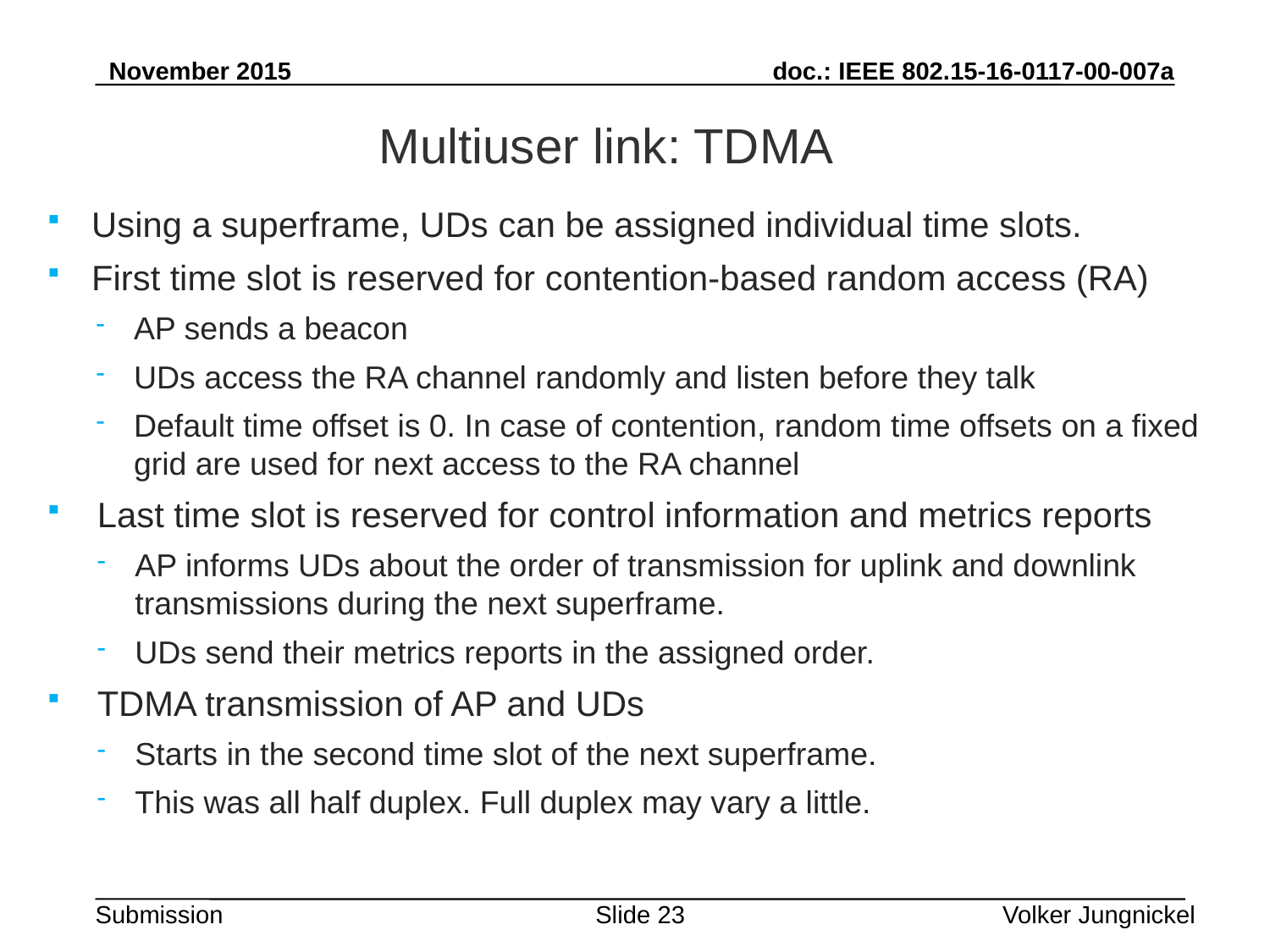

Multiuser link: TDMA

Using a superframe, UDs can be assigned individual time slots.
First time slot is reserved for contention-based random access (RA)
AP sends a beacon
UDs access the RA channel randomly and listen before they talk
Default time offset is 0. In case of contention, random time offsets on a fixed grid are used for next access to the RA channel
Last time slot is reserved for control information and metrics reports
AP informs UDs about the order of transmission for uplink and downlink transmissions during the next superframe.
UDs send their metrics reports in the assigned order.
TDMA transmission of AP and UDs
Starts in the second time slot of the next superframe.
This was all half duplex. Full duplex may vary a little.